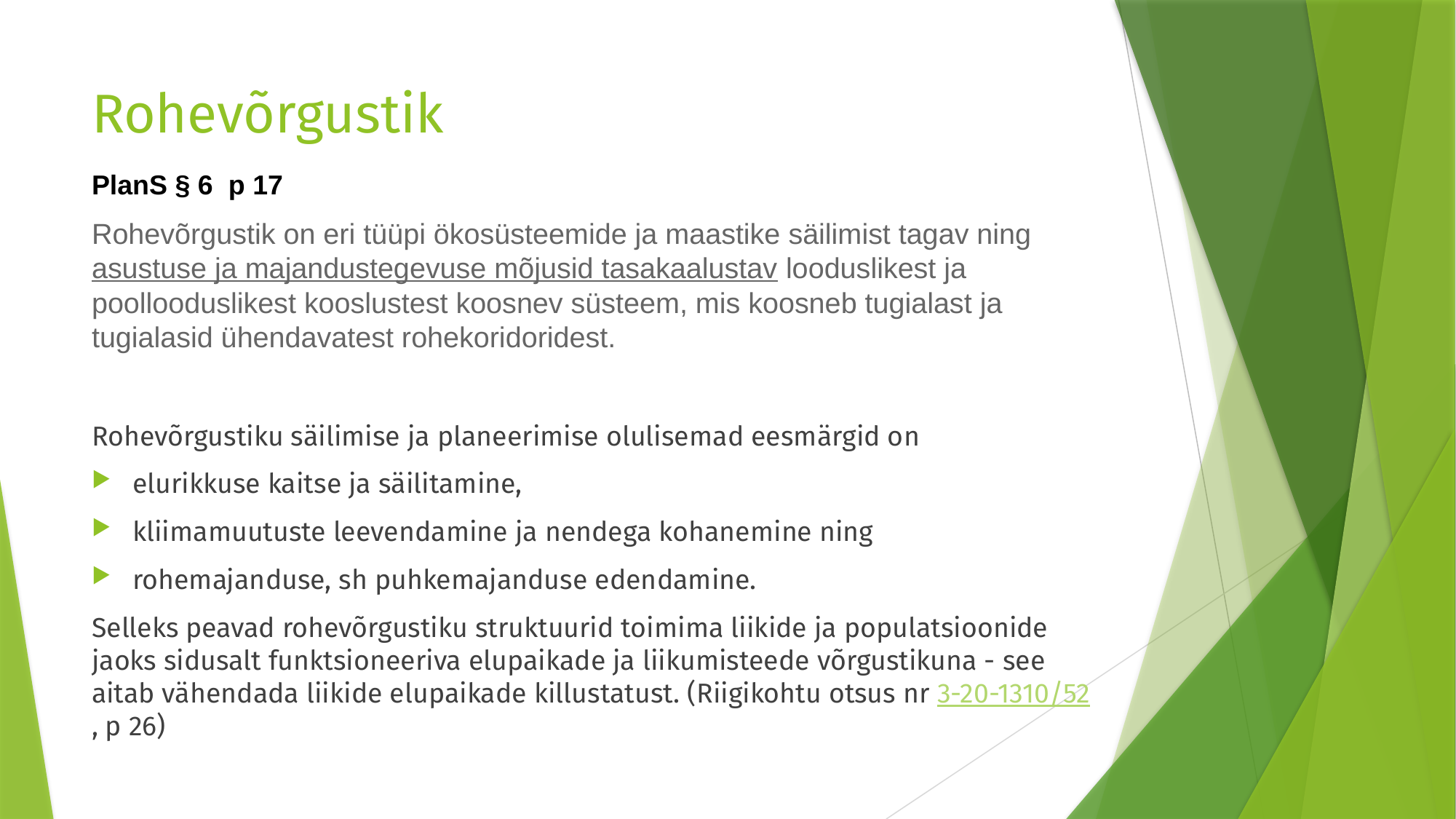

# Rohevõrgustik
PlanS § 6  p 17
Rohevõrgustik on eri tüüpi ökosüsteemide ja maastike säilimist tagav ning asustuse ja majandustegevuse mõjusid tasakaalustav looduslikest ja poollooduslikest kooslustest koosnev süsteem, mis koosneb tugialast ja tugialasid ühendavatest rohekoridoridest.

Rohevõrgustiku säilimise ja planeerimise olulisemad eesmärgid on
elurikkuse kaitse ja säilitamine,
kliimamuutuste leevendamine ja nendega kohanemine ning
rohemajanduse, sh puhkemajanduse edendamine.
Selleks peavad rohevõrgustiku struktuurid toimima liikide ja populatsioonide jaoks sidusalt funktsioneeriva elupaikade ja liikumisteede võrgustikuna - see aitab vähendada liikide elupaikade killustatust. (Riigikohtu otsus nr 3-20-1310/52, p 26)